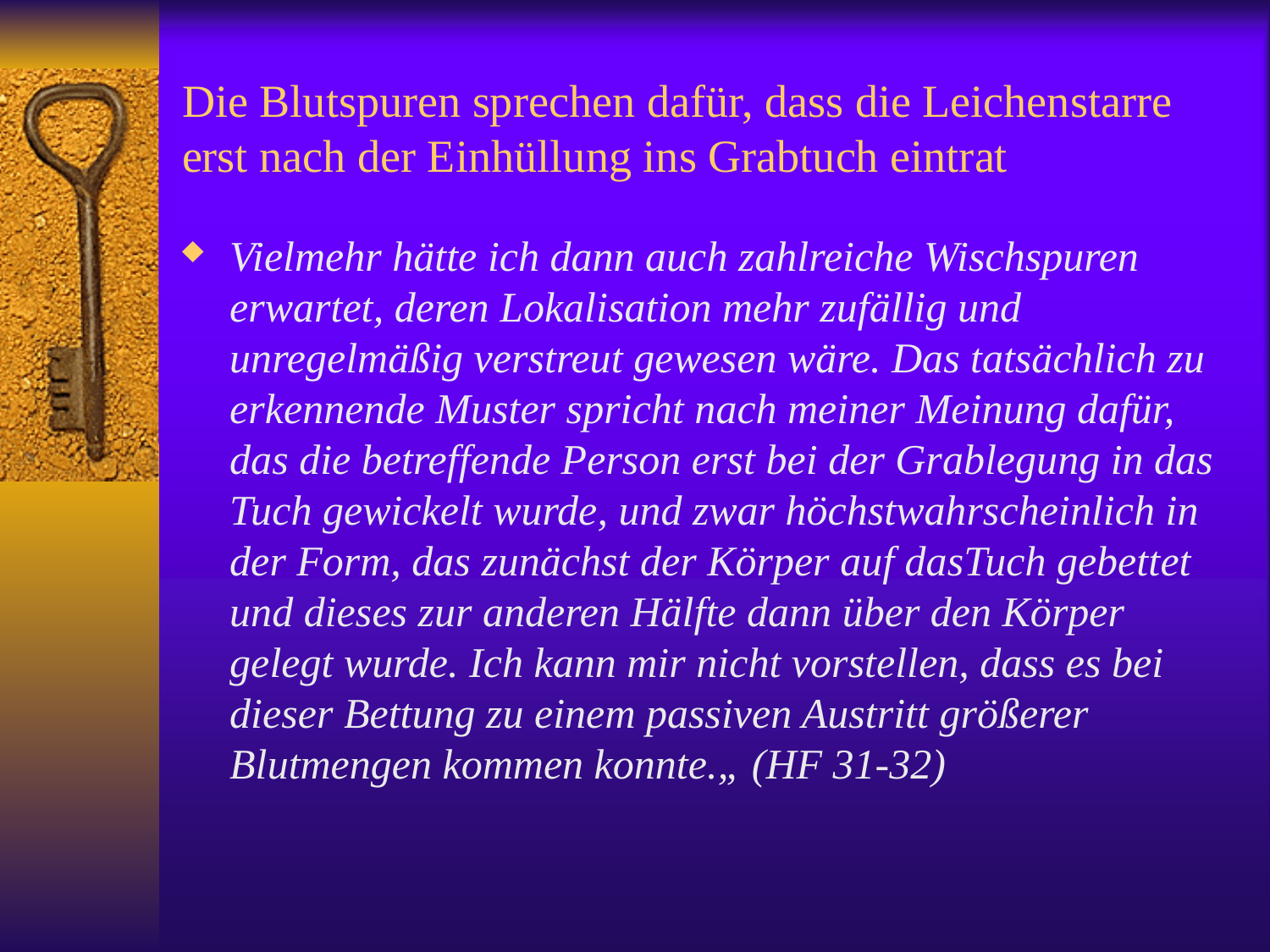

# Die Blutspuren sprechen dafür, dass die Leichenstarre erst nach der Einhüllung ins Grabtuch eintrat
Vielmehr hätte ich dann auch zahlreiche Wischspuren erwartet, deren Lokalisation mehr zufällig und unregelmäßig verstreut gewesen wäre. Das tatsächlich zu erkennende Muster spricht nach meiner Meinung dafür, das die betreffende Person erst bei der Grablegung in das Tuch gewickelt wurde, und zwar höchstwahrscheinlich in der Form, das zunächst der Körper auf dasTuch gebettet und dieses zur anderen Hälfte dann über den Körper gelegt wurde. Ich kann mir nicht vorstellen, dass es bei dieser Bettung zu einem passiven Austritt größerer Blutmengen kommen konnte.„ (HF 31-32)